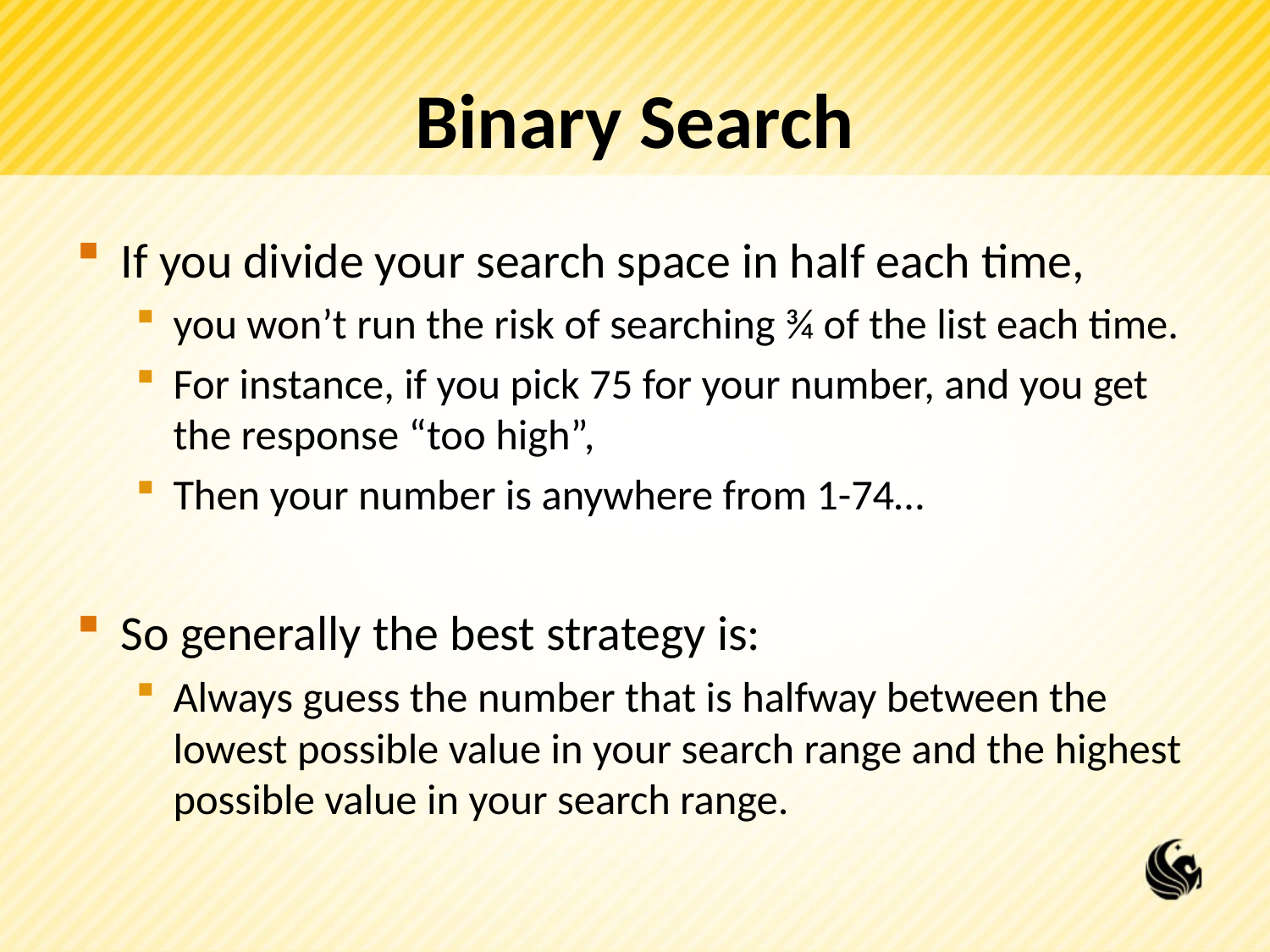

# Binary Search
If you divide your search space in half each time,
you won’t run the risk of searching ¾ of the list each time.
For instance, if you pick 75 for your number, and you get the response “too high”,
Then your number is anywhere from 1-74…

So generally the best strategy is:
Always guess the number that is halfway between the lowest possible value in your search range and the highest possible value in your search range.